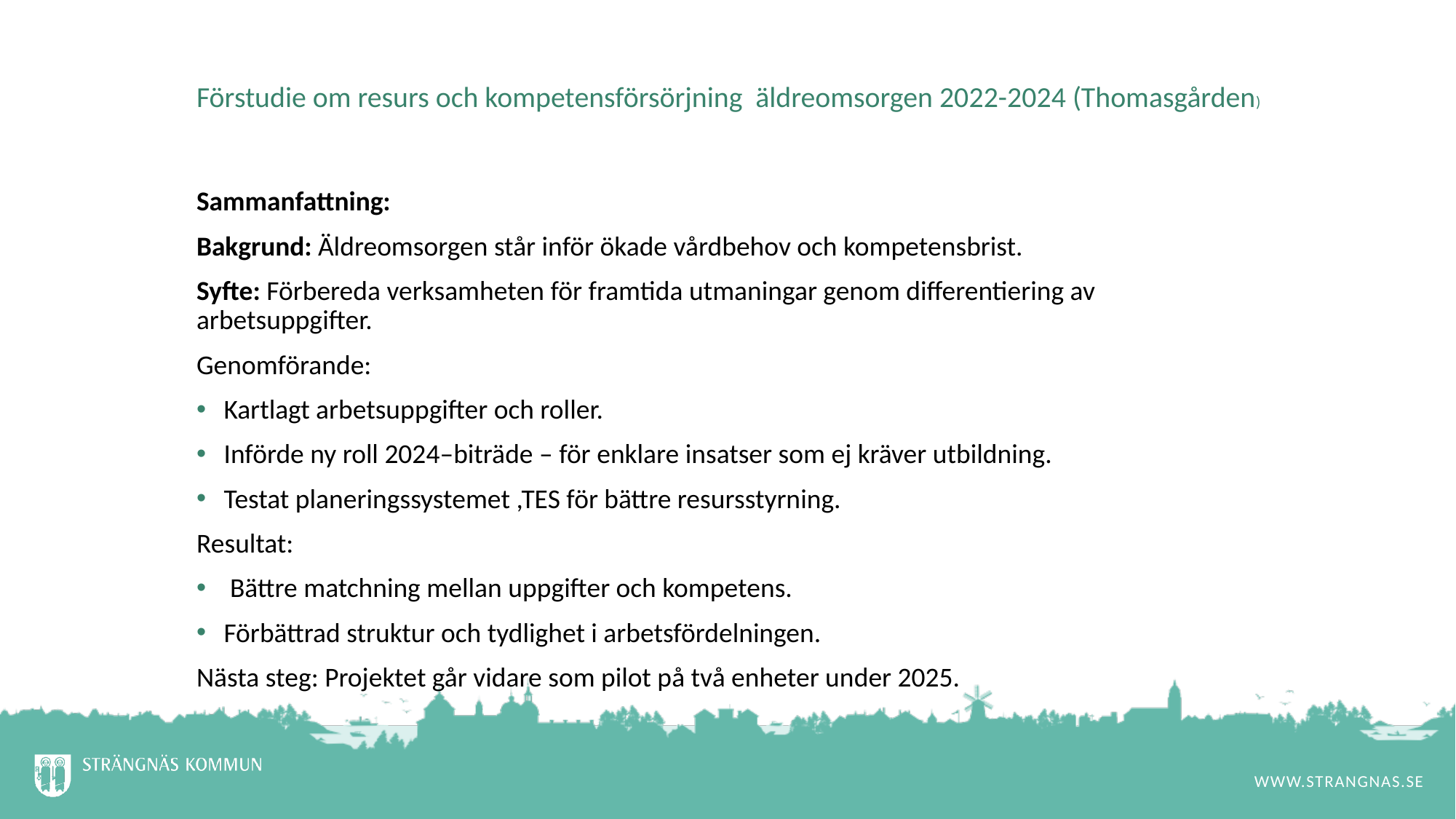

# Förstudie om resurs och kompetensförsörjning  äldreomsorgen 2022-2024 (Thomasgården)
Sammanfattning:
Bakgrund: Äldreomsorgen står inför ökade vårdbehov och kompetensbrist.
Syfte: Förbereda verksamheten för framtida utmaningar genom differentiering av arbetsuppgifter.
Genomförande:
Kartlagt arbetsuppgifter och roller.
Införde ny roll 2024–biträde – för enklare insatser som ej kräver utbildning.
Testat planeringssystemet ,TES för bättre resursstyrning.
Resultat:
 Bättre matchning mellan uppgifter och kompetens.
Förbättrad struktur och tydlighet i arbetsfördelningen.
Nästa steg: Projektet går vidare som pilot på två enheter under 2025.